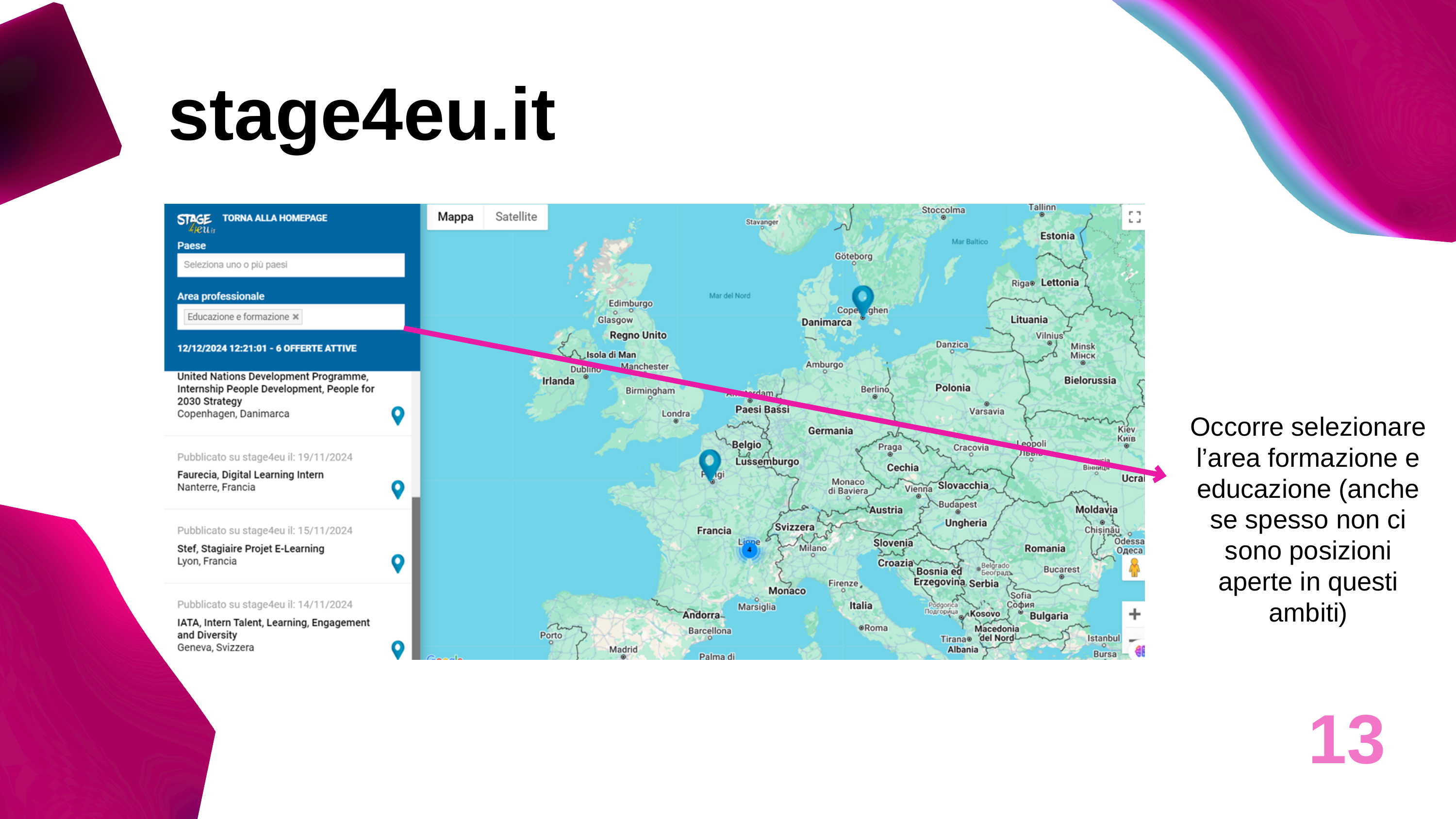

stage4eu.it

Occorre selezionare l’area formazione e educazione (anche se spesso non ci sono posizioni aperte in questi ambiti)

13